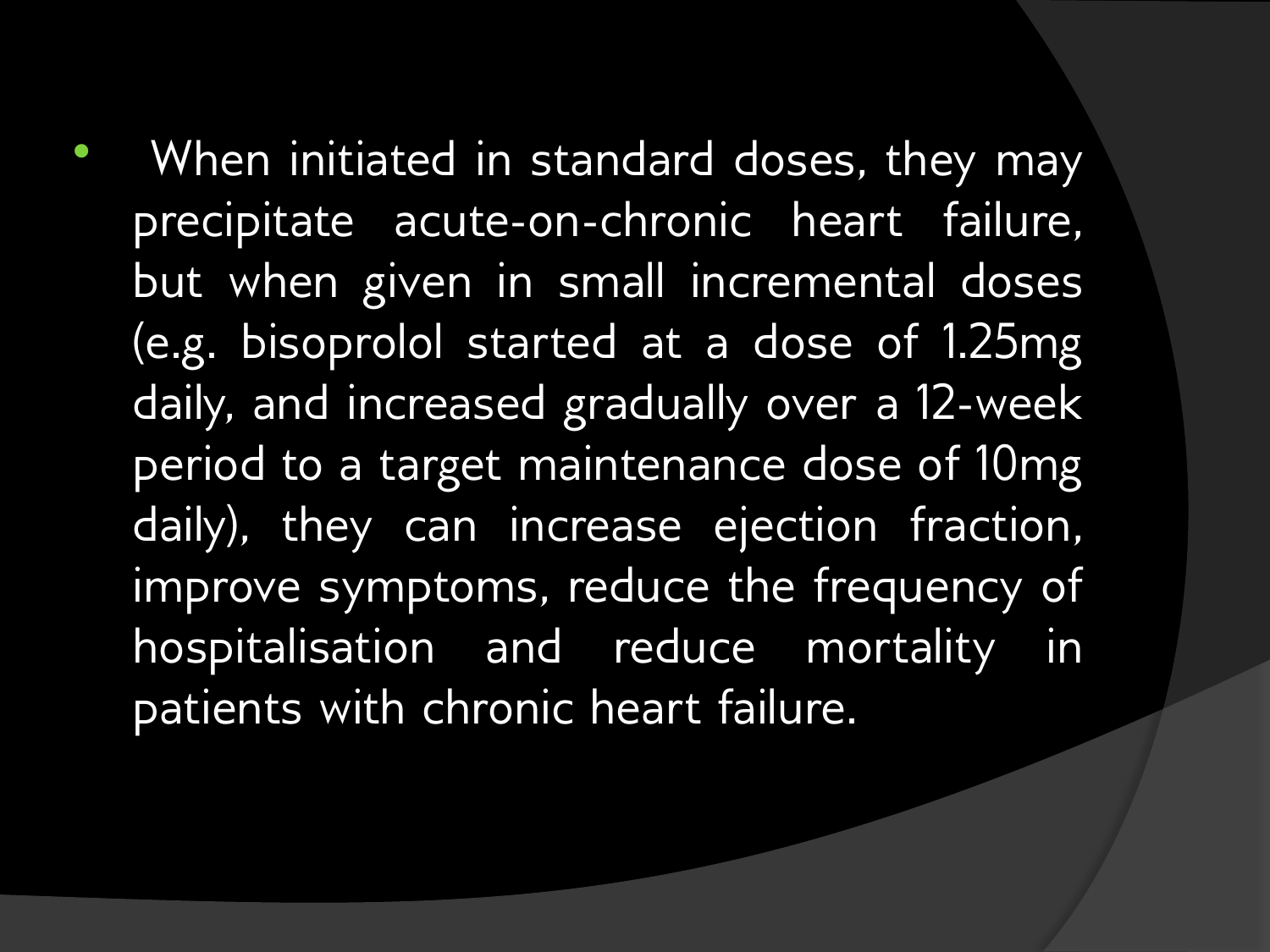

#
 When initiated in standard doses, they may precipitate acute-on-chronic heart failure, but when given in small incremental doses (e.g. bisoprolol started at a dose of 1.25mg daily, and increased gradually over a 12-week period to a target maintenance dose of 10mg daily), they can increase ejection fraction, improve symptoms, reduce the frequency of hospitalisation and reduce mortality in patients with chronic heart failure.